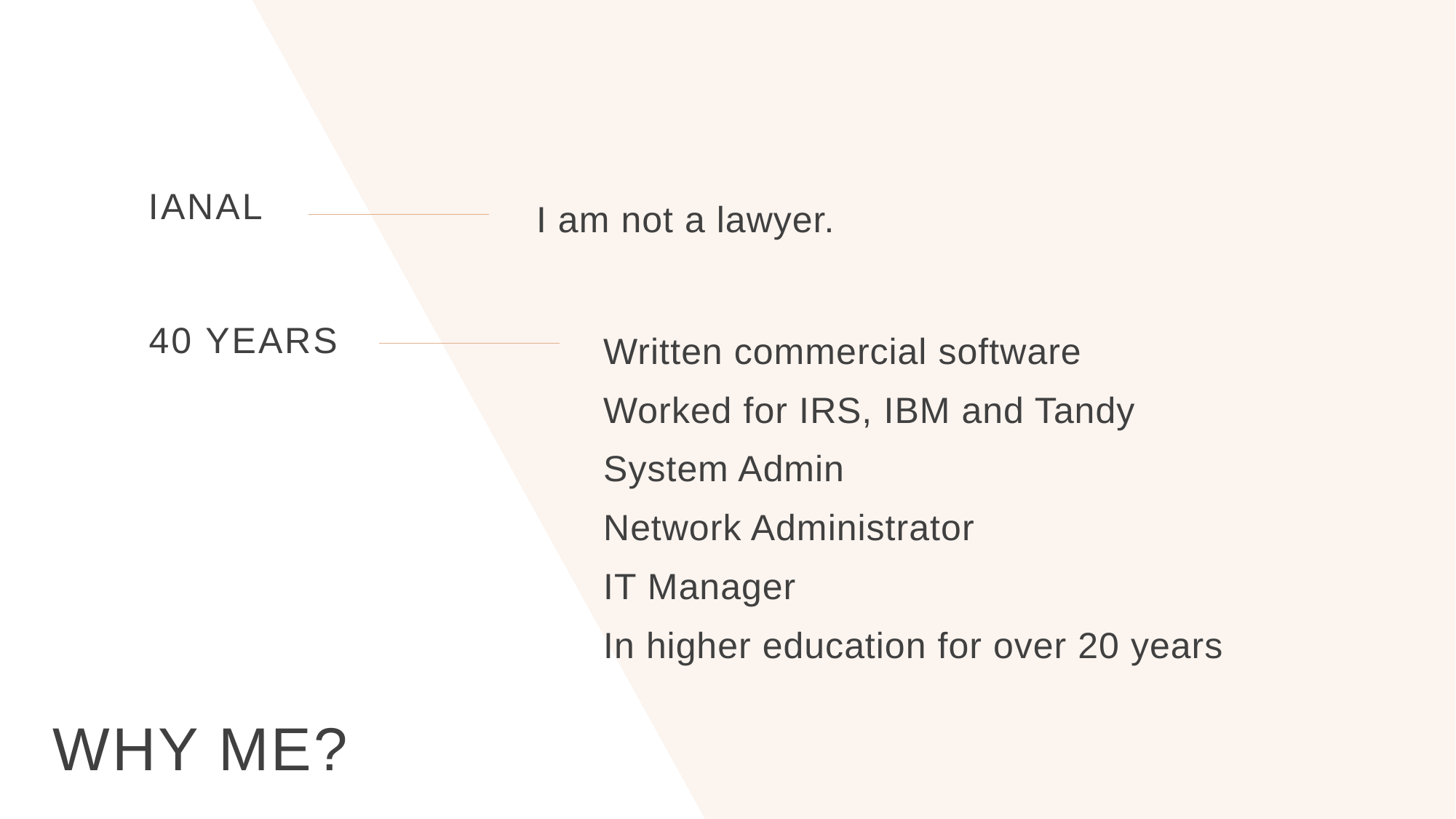

IANAL
I am not a lawyer.

40 Years
Written commercial software
Worked for IRS, IBM and Tandy
System Admin
Network Administrator
IT Manager
In higher education for over 20 years

# WHY ME?